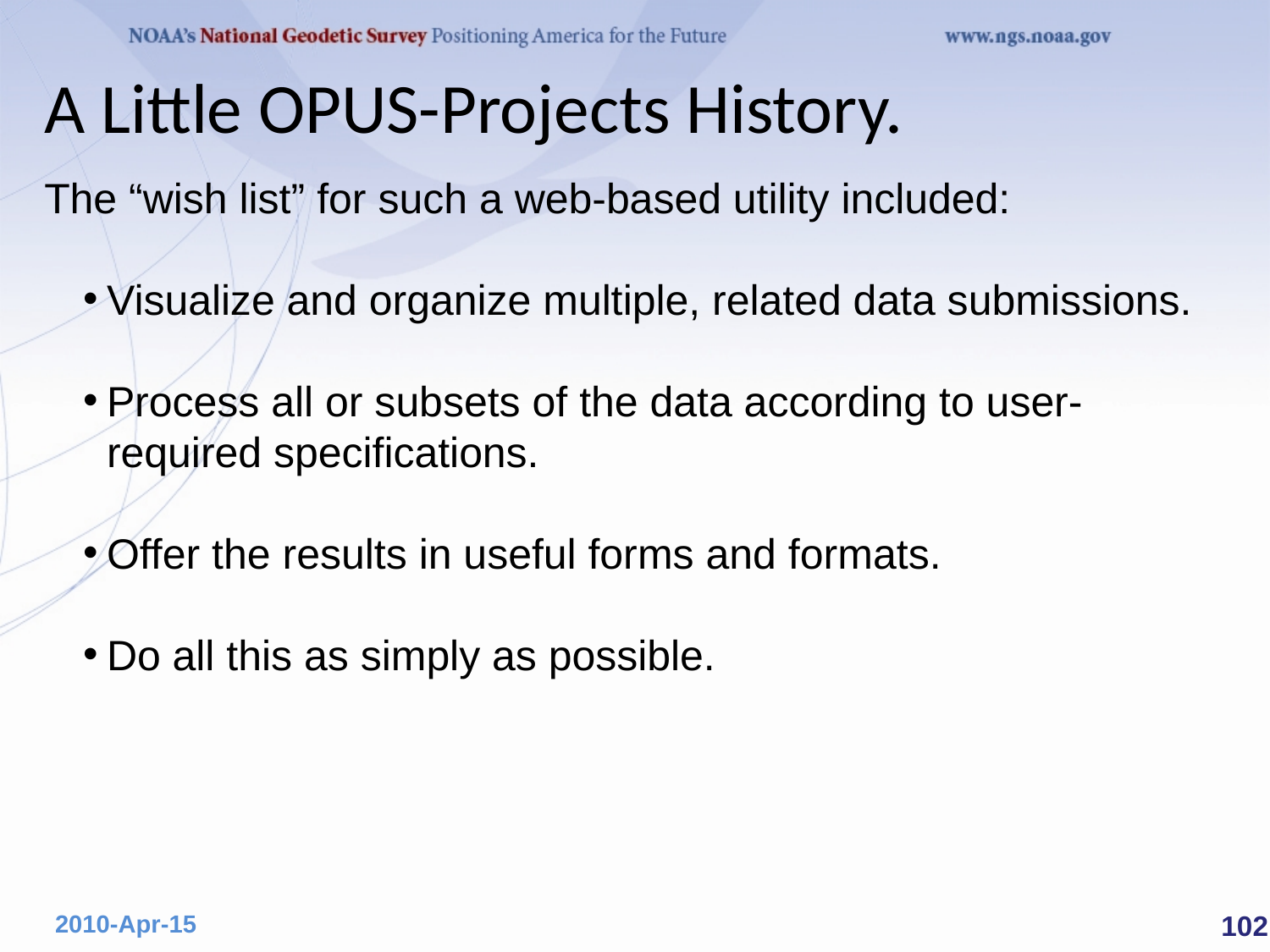

# A Little OPUS-Projects History.
The “wish list” for such a web-based utility included:

Visualize and organize multiple, related data submissions.

Process all or subsets of the data according to user-required specifications.

Offer the results in useful forms and formats.

Do all this as simply as possible.

 102

2010-Apr-15